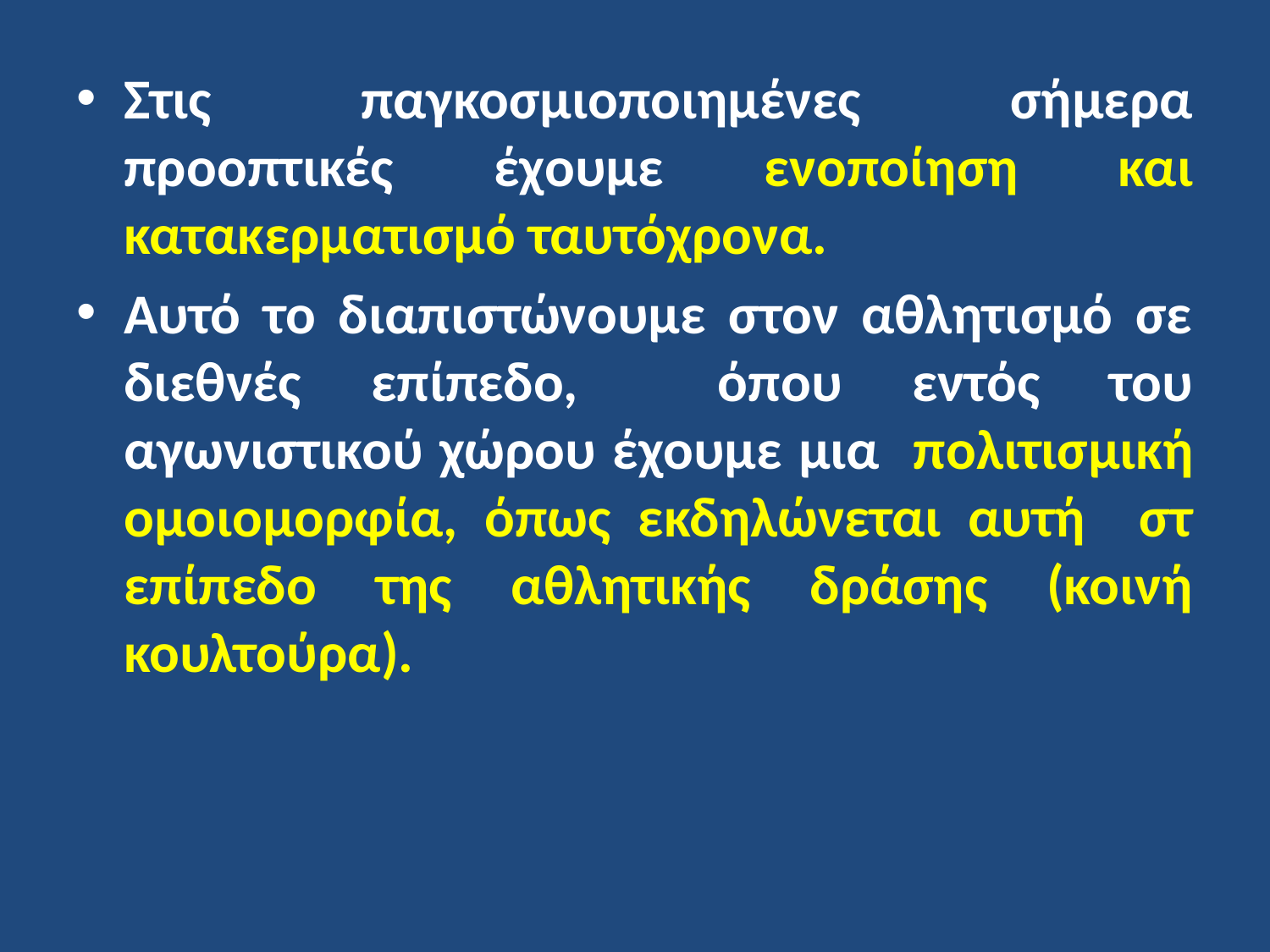

Στις παγκοσμιοποιημένες σήμερα προοπτικές έχουμε ενοποίηση και κατακερματισμό ταυτόχρονα.
Αυτό το διαπιστώνουμε στον αθλητισμό σε διεθνές επίπεδο,  όπου εντός του αγωνιστικού χώρου έχουμε μια  πολιτισμική ομοιομορφία, όπως εκδηλώνεται αυτή  στ επίπεδο της αθλητικής δράσης (κοινή κουλτούρα).